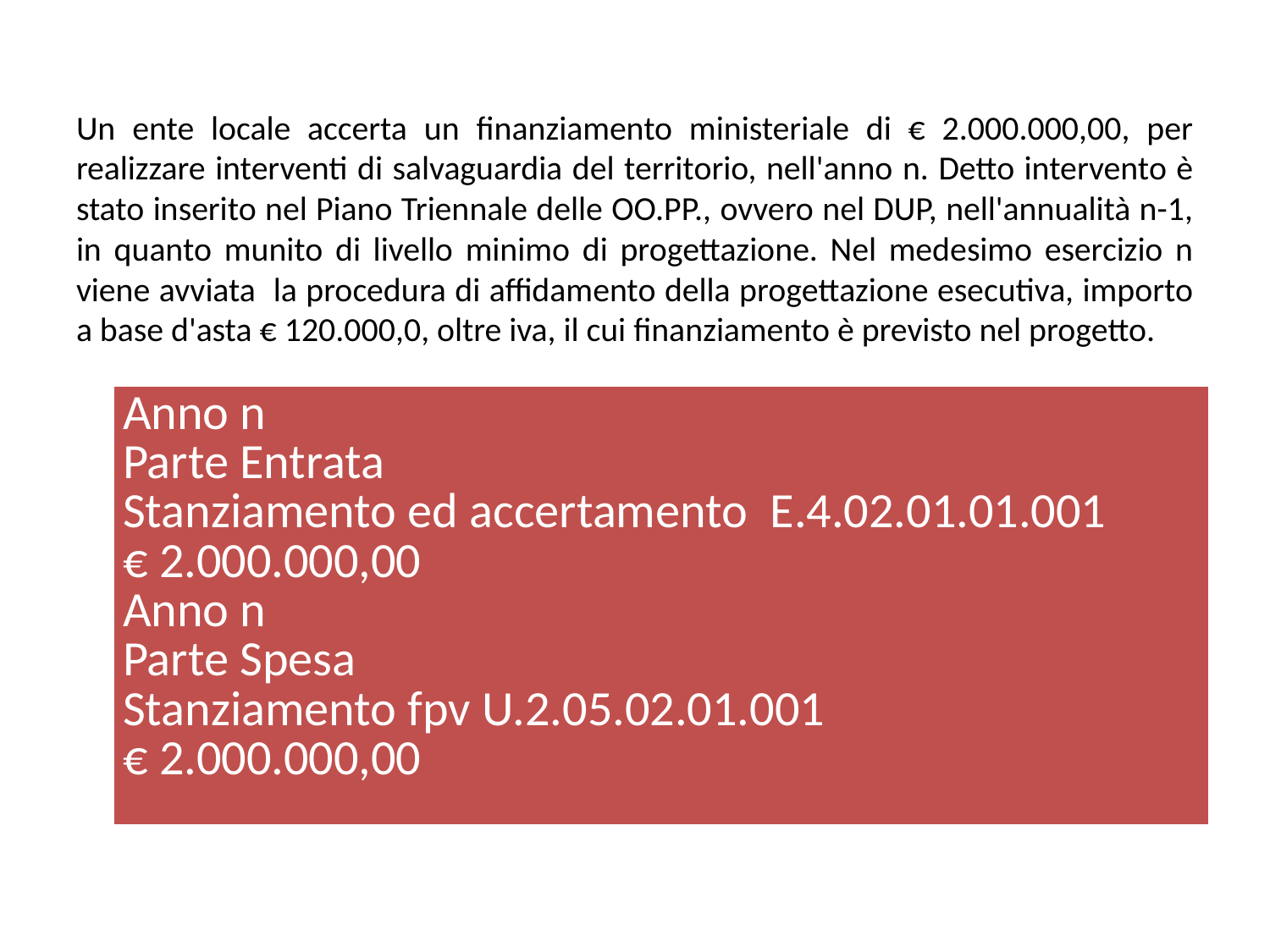

# Un ente locale accerta un finanziamento ministeriale di € 2.000.000,00, per realizzare interventi di salvaguardia del territorio, nell'anno n. Detto intervento è stato inserito nel Piano Triennale delle OO.PP., ovvero nel DUP, nell'annualità n-1, in quanto munito di livello minimo di progettazione. Nel medesimo esercizio n viene avviata  la procedura di affidamento della progettazione esecutiva, importo a base d'asta € 120.000,0, oltre iva, il cui finanziamento è previsto nel progetto.
| Anno n Parte Entrata Stanziamento ed accertamento E.4.02.01.01.001 € 2.000.000,00 Anno n Parte Spesa Stanziamento fpv U.2.05.02.01.001 € 2.000.000,00 |
| --- |